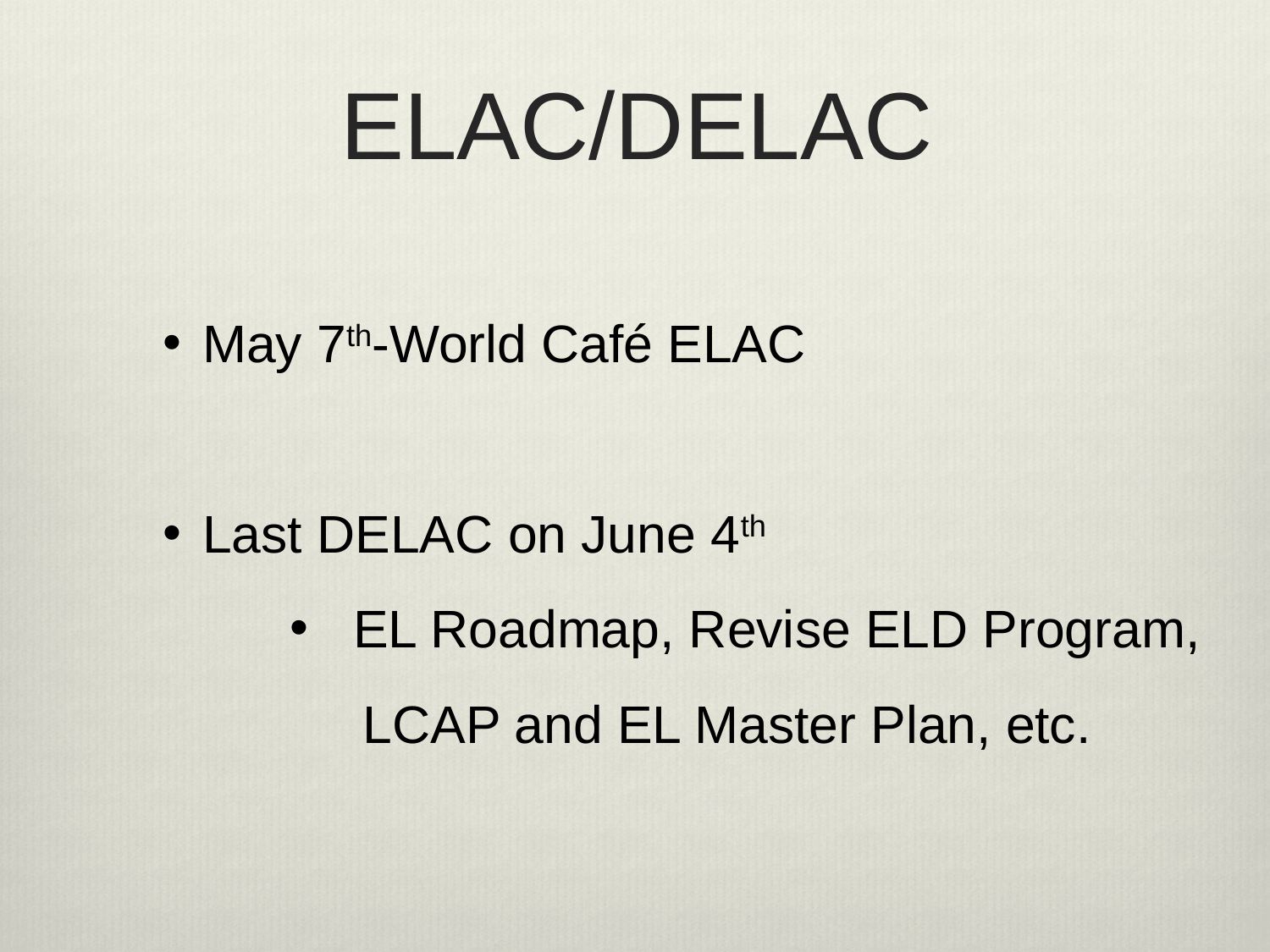

# ELAC/DELAC
May 7th-World Café ELAC

Last DELAC on June 4th
EL Roadmap, Revise ELD Program,
     LCAP and EL Master Plan, etc.